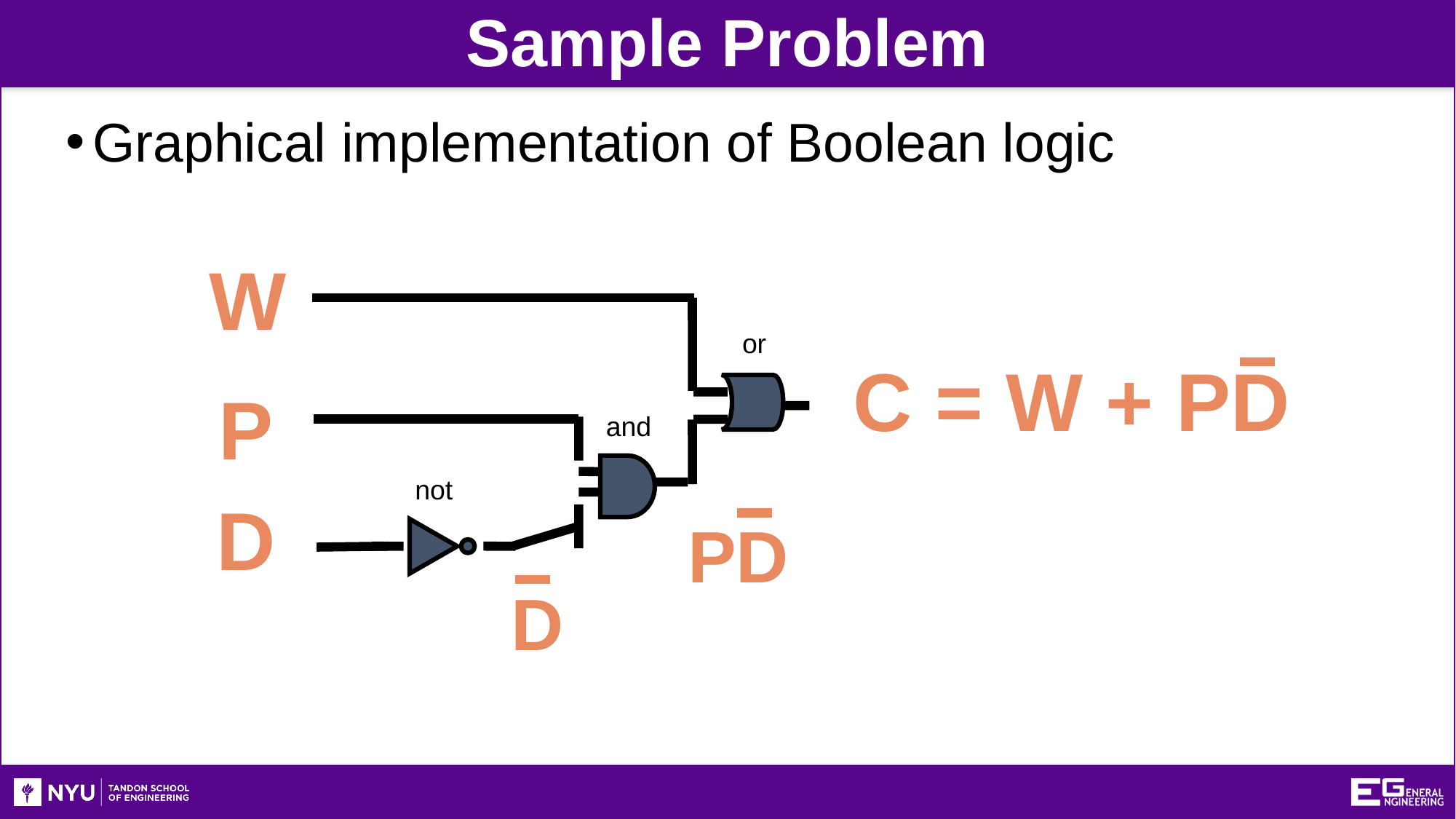

Sample Problem
Graphical implementation of Boolean logic
W

or
C = W + PD
P

and

not

D
PD

D